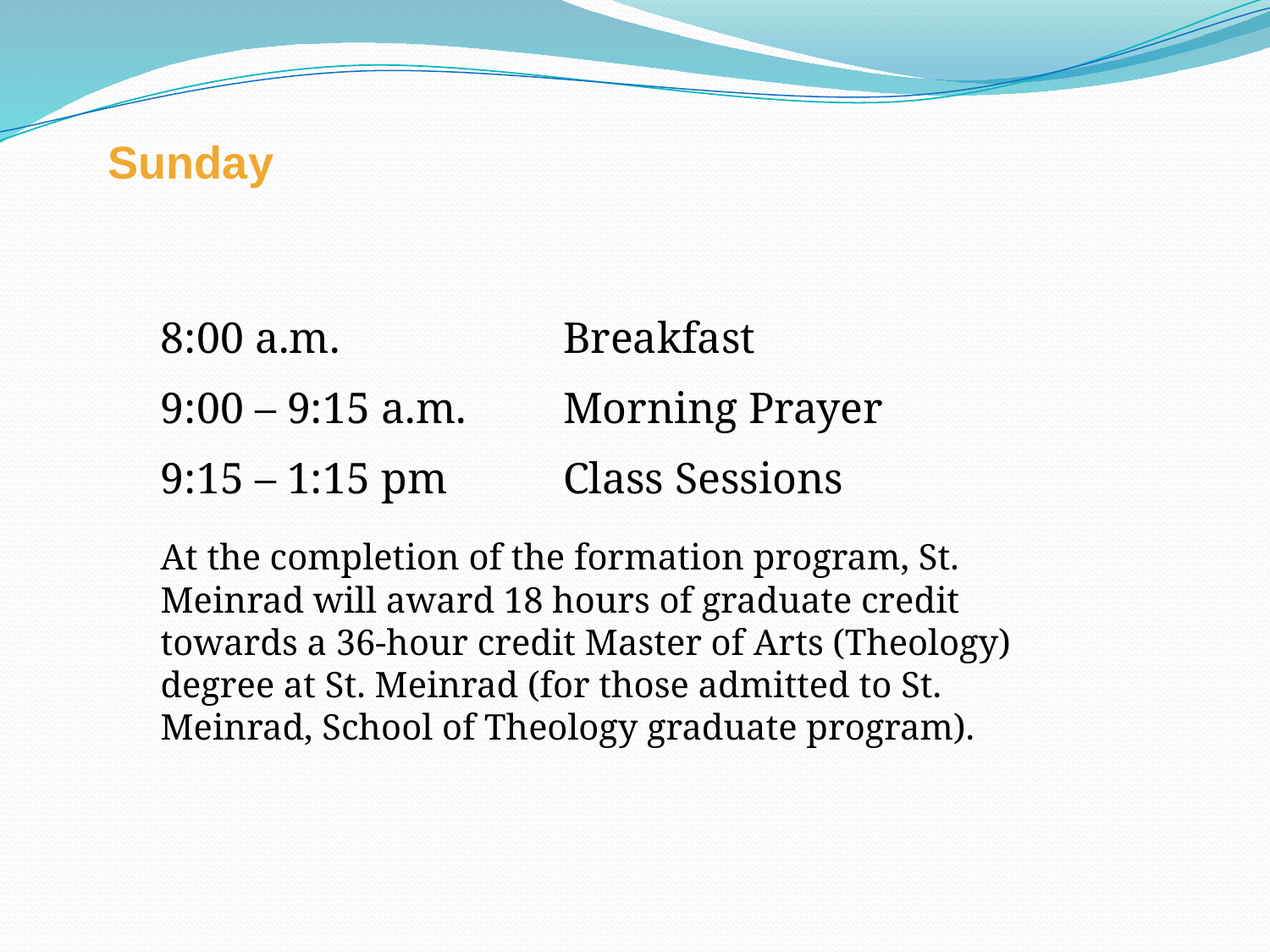

Sunday

| 8:00 a.m. | Breakfast |
| --- | --- |
| 9:00 – 9:15 a.m. | Morning Prayer |
| 9:15 – 1:15 pm | Class Sessions |
|  |  |
|  |  |
|  |  |
At the completion of the formation program, St. Meinrad will award 18 hours of graduate credit towards a 36-hour credit Master of Arts (Theology) degree at St. Meinrad (for those admitted to St. Meinrad, School of Theology graduate program).